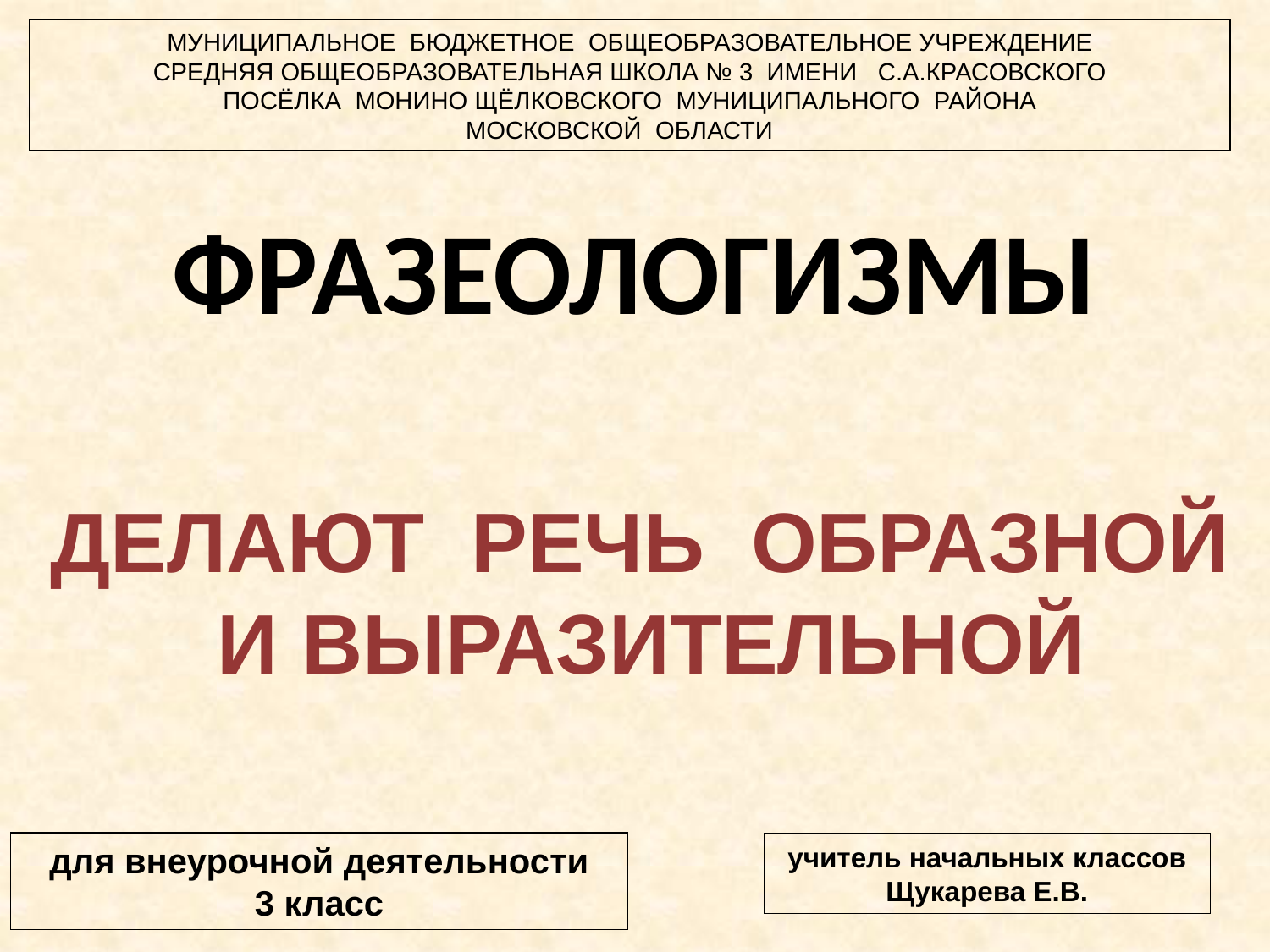

МУНИЦИПАЛЬНОЕ  БЮДЖЕТНОЕ  ОБЩЕОБРАЗОВАТЕЛЬНОЕ УЧРЕЖДЕНИЕ
СРЕДНЯЯ ОБЩЕОБРАЗОВАТЕЛЬНАЯ ШКОЛА № 3  ИМЕНИ   С.А.КРАСОВСКОГО
ПОСЁЛКА  МОНИНО ЩЁЛКОВСКОГО  МУНИЦИПАЛЬНОГО  РАЙОНА
МОСКОВСКОЙ  ОБЛАСТИ
# ФРАЗЕОЛОГИЗМЫ
ДЕЛАЮТ  РЕЧЬ  ОБРАЗНОЙ  И ВЫРАЗИТЕЛЬНОЙ
для внеурочной деятельности
 3 класс
учитель начальных классов
Щукарева Е.В.